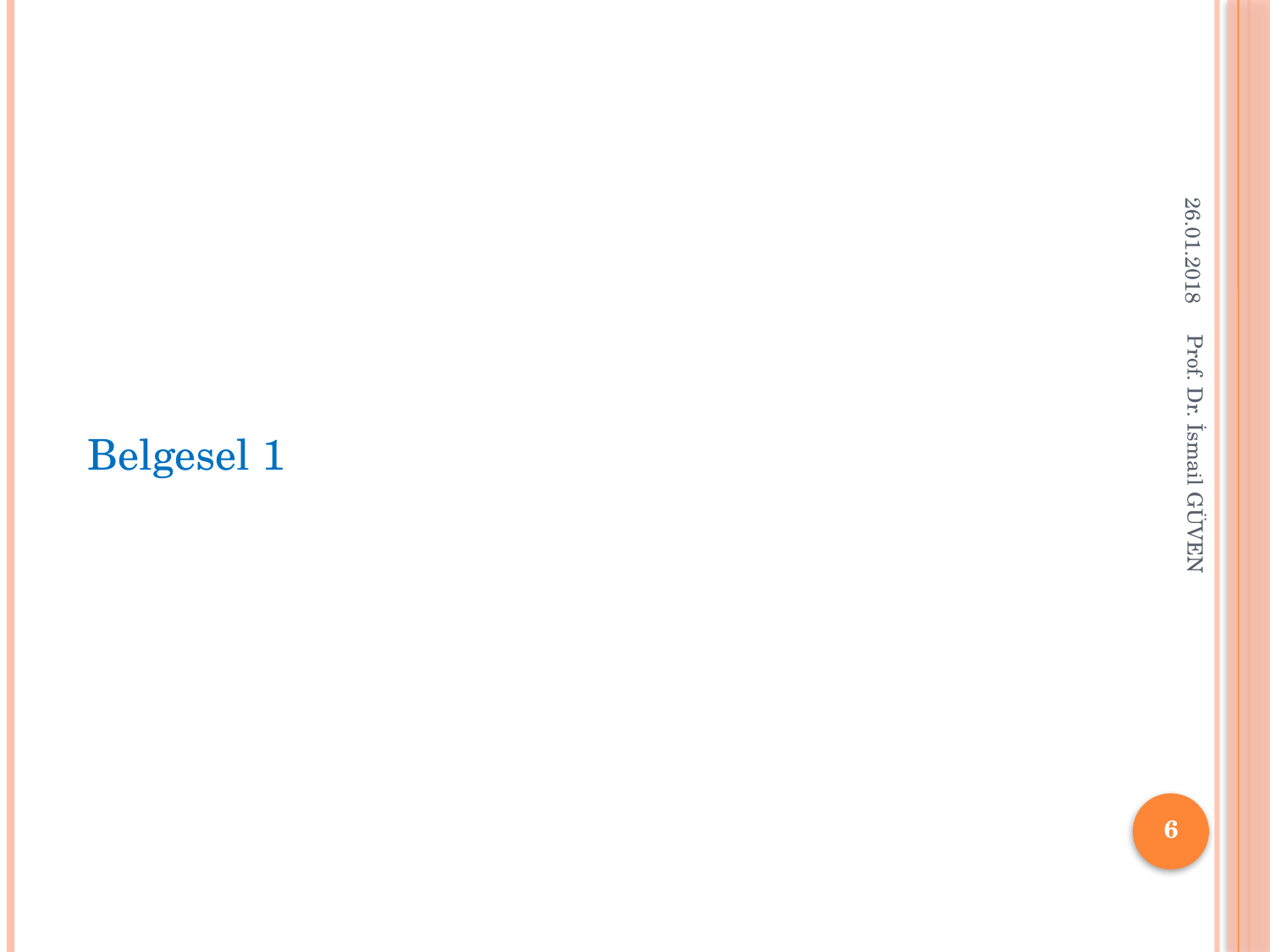

26.01.2018
Belgesel 1
Prof. Dr. İsmail GÜVEN
6